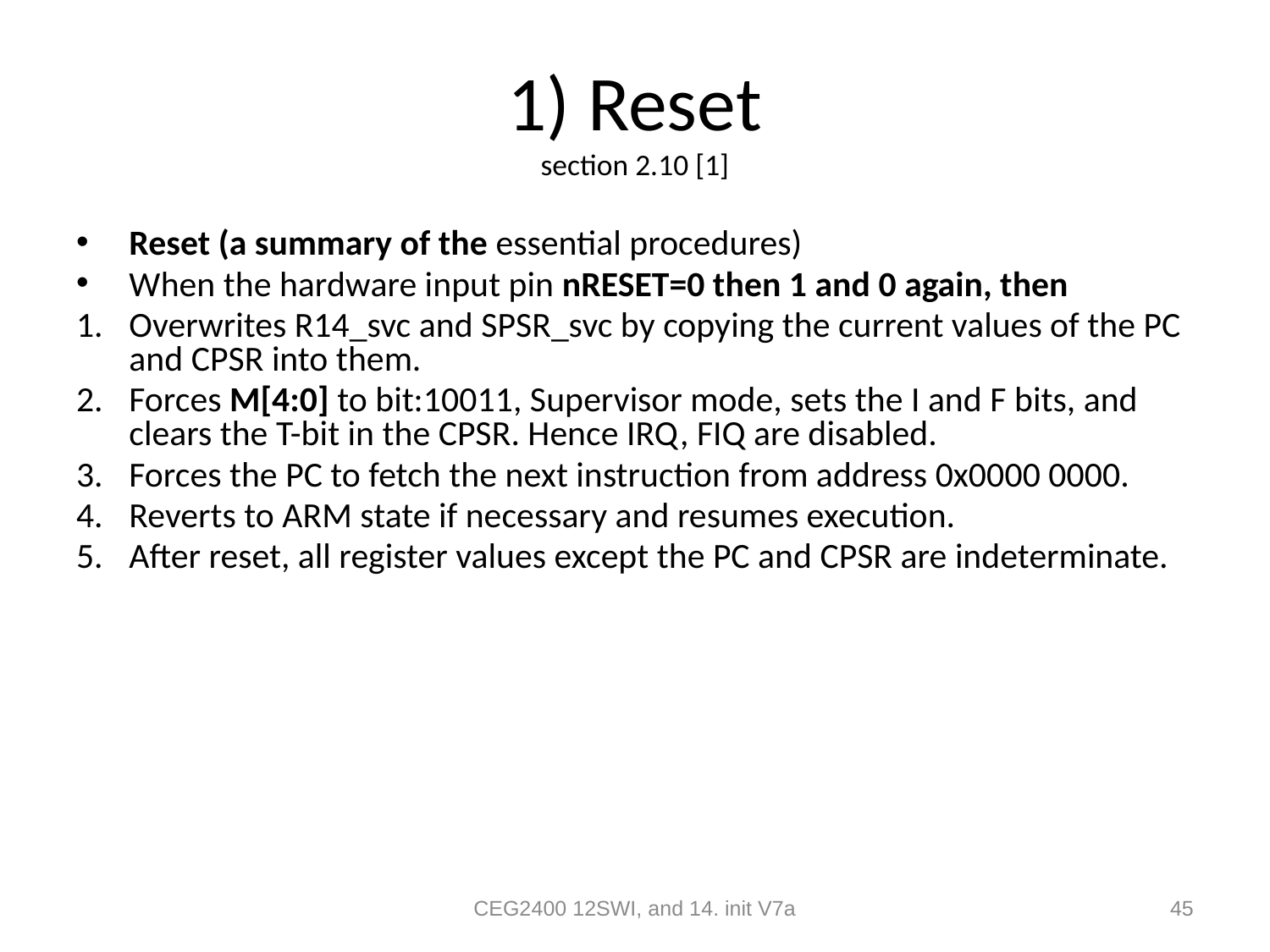

# 1) Reset section 2.10 [1]
Reset (a summary of the essential procedures)
When the hardware input pin nRESET=0 then 1 and 0 again, then
Overwrites R14_svc and SPSR_svc by copying the current values of the PC and CPSR into them.
Forces M[4:0] to bit:10011, Supervisor mode, sets the I and F bits, and clears the T-bit in the CPSR. Hence IRQ, FIQ are disabled.
Forces the PC to fetch the next instruction from address 0x0000 0000.
Reverts to ARM state if necessary and resumes execution.
After reset, all register values except the PC and CPSR are indeterminate.
CEG2400 12SWI, and 14. init V7a
45